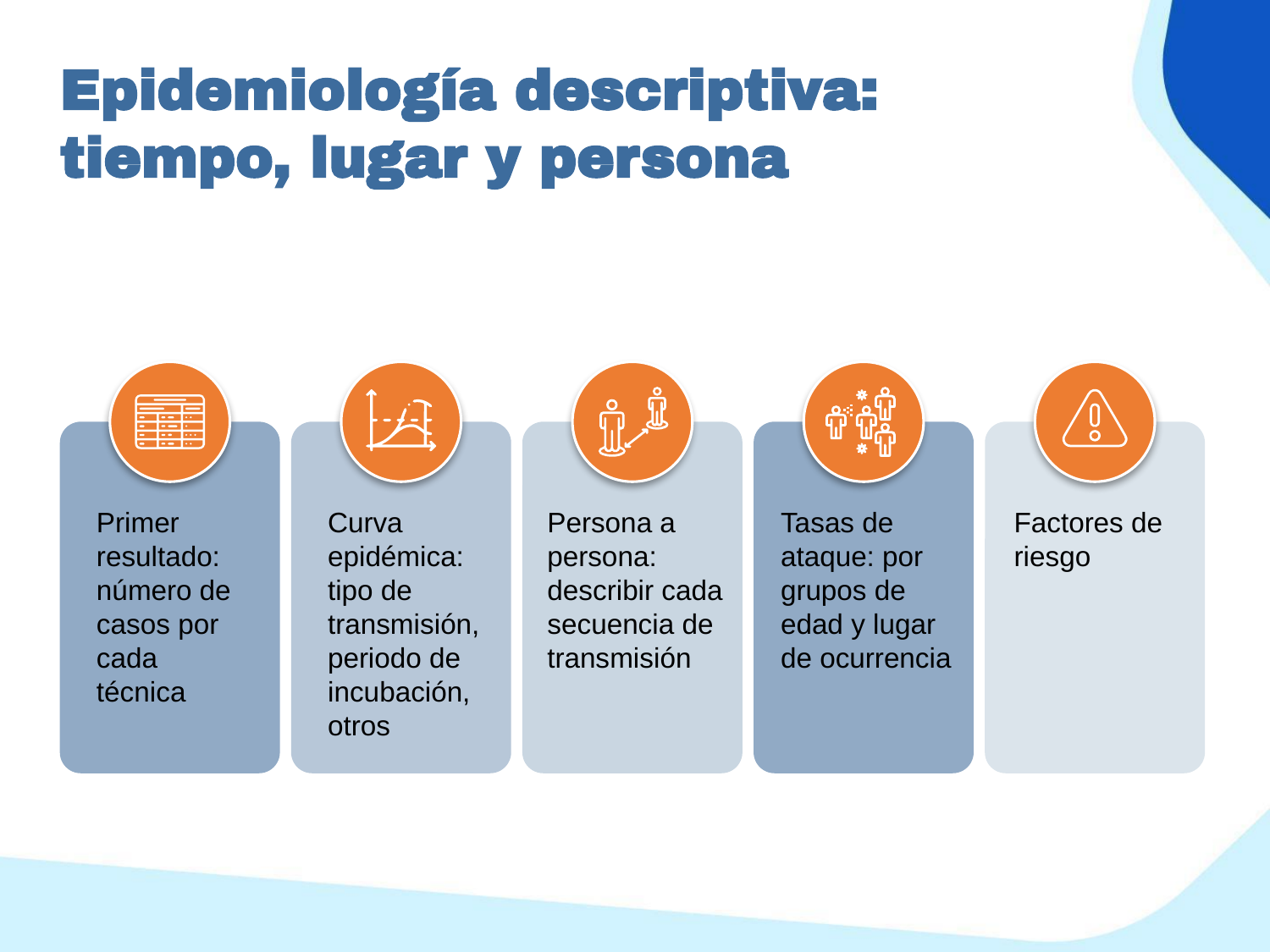

Epidemiología descriptiva: tiempo, lugar y persona

Primer resultado: número de casos por cada técnica
Curva epidémica: tipo de transmisión, periodo de incubación, otros
Persona a persona: describir cada secuencia de transmisión
Tasas de ataque: por grupos de edad y lugar de ocurrencia
Factores de riesgo